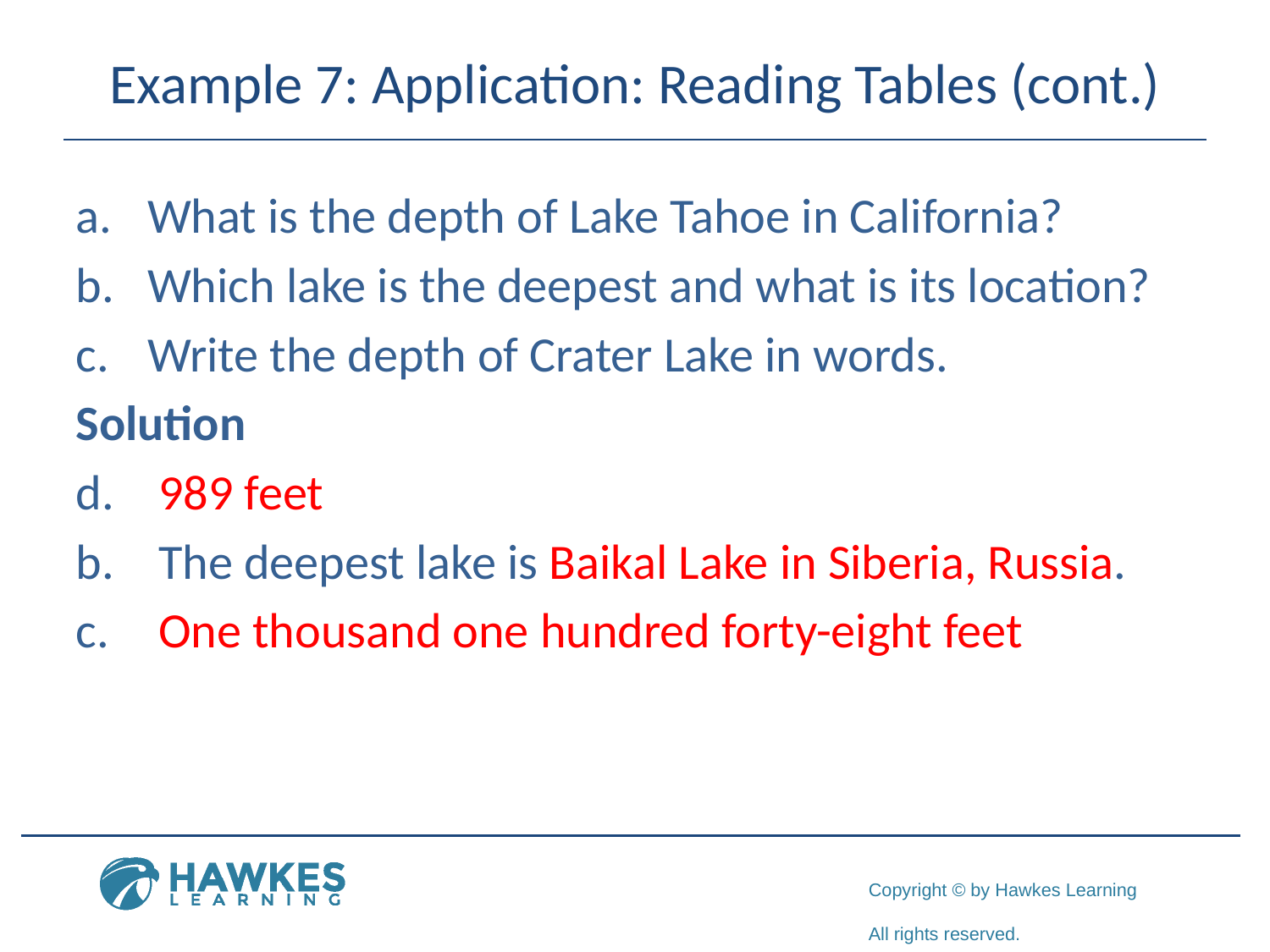

# Example 7: Application: Reading Tables (cont.)
What is the depth of Lake Tahoe in California?
Which lake is the deepest and what is its location?
Write the depth of Crater Lake in words.
Solution
 989 feet
 The deepest lake is Baikal Lake in Siberia, Russia.
 One thousand one hundred forty-eight feet